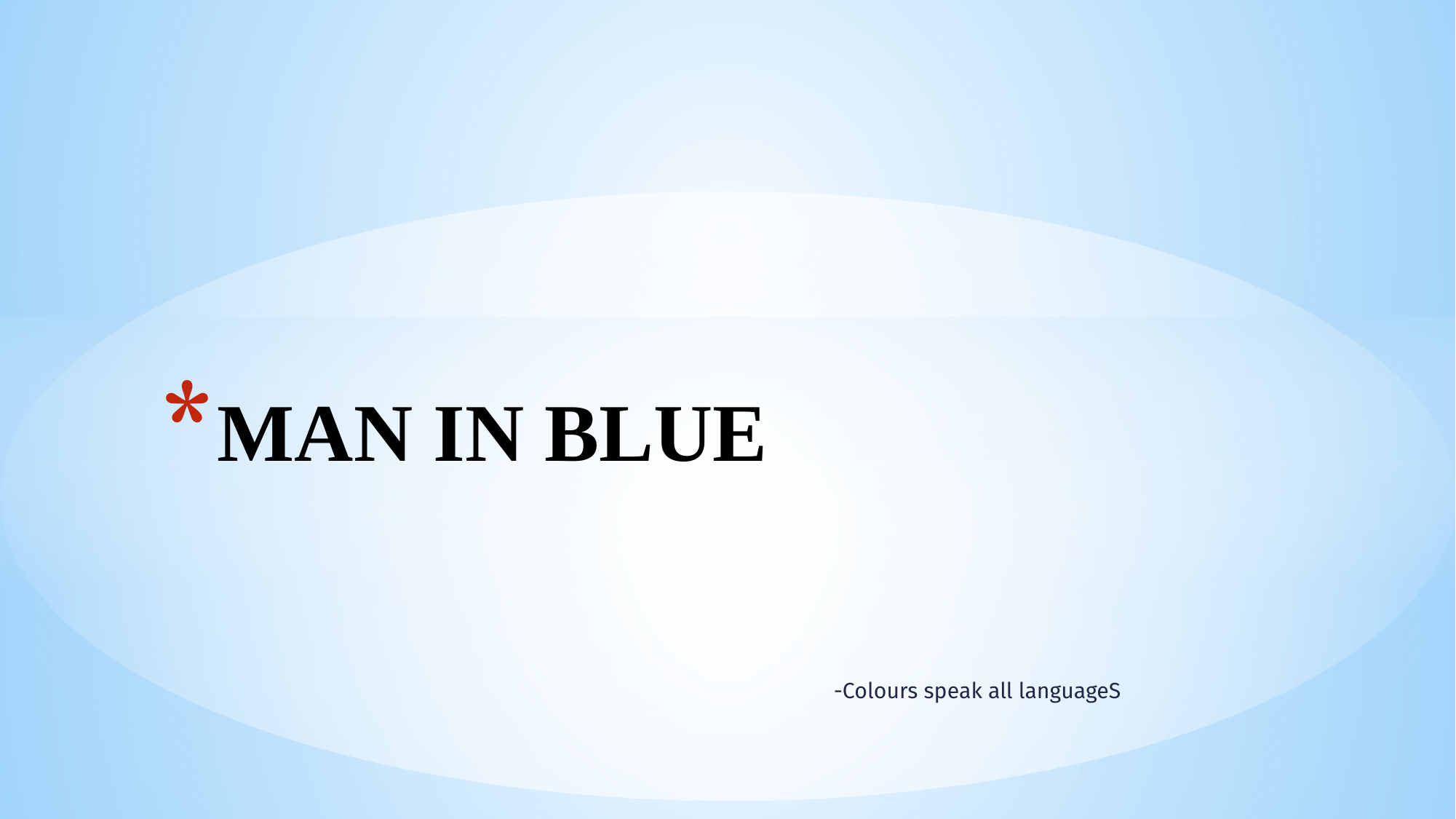

# MAN IN BLUE

-Colours speak all languageS